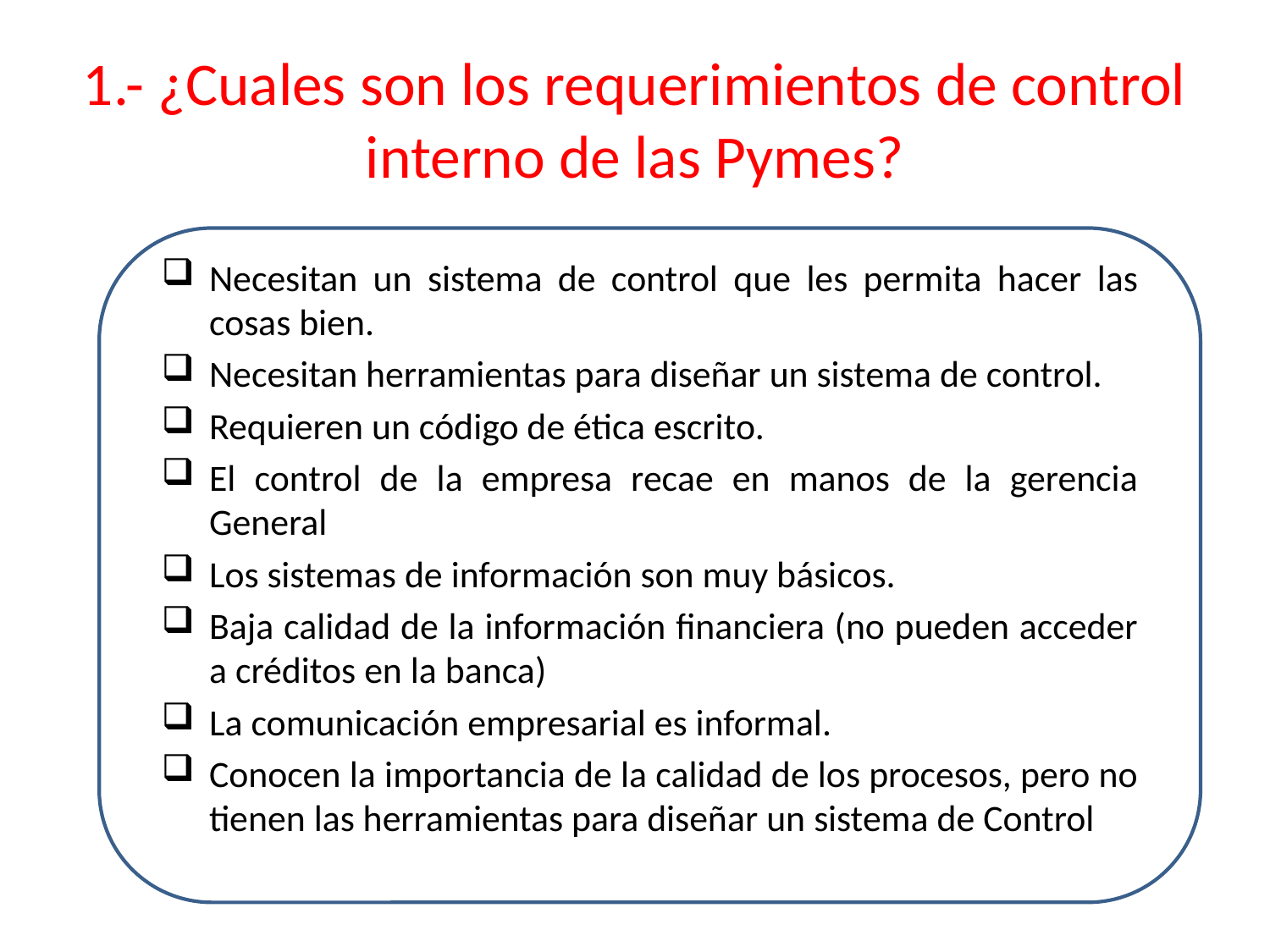

# 1.- ¿Cuales son los requerimientos de control interno de las Pymes?

Necesitan un sistema de control que les permita hacer las cosas bien.
Necesitan herramientas para diseñar un sistema de control.
Requieren un código de ética escrito.
El control de la empresa recae en manos de la gerencia General
Los sistemas de información son muy básicos.
Baja calidad de la información financiera (no pueden acceder a créditos en la banca)
La comunicación empresarial es informal.
Conocen la importancia de la calidad de los procesos, pero no tienen las herramientas para diseñar un sistema de Control